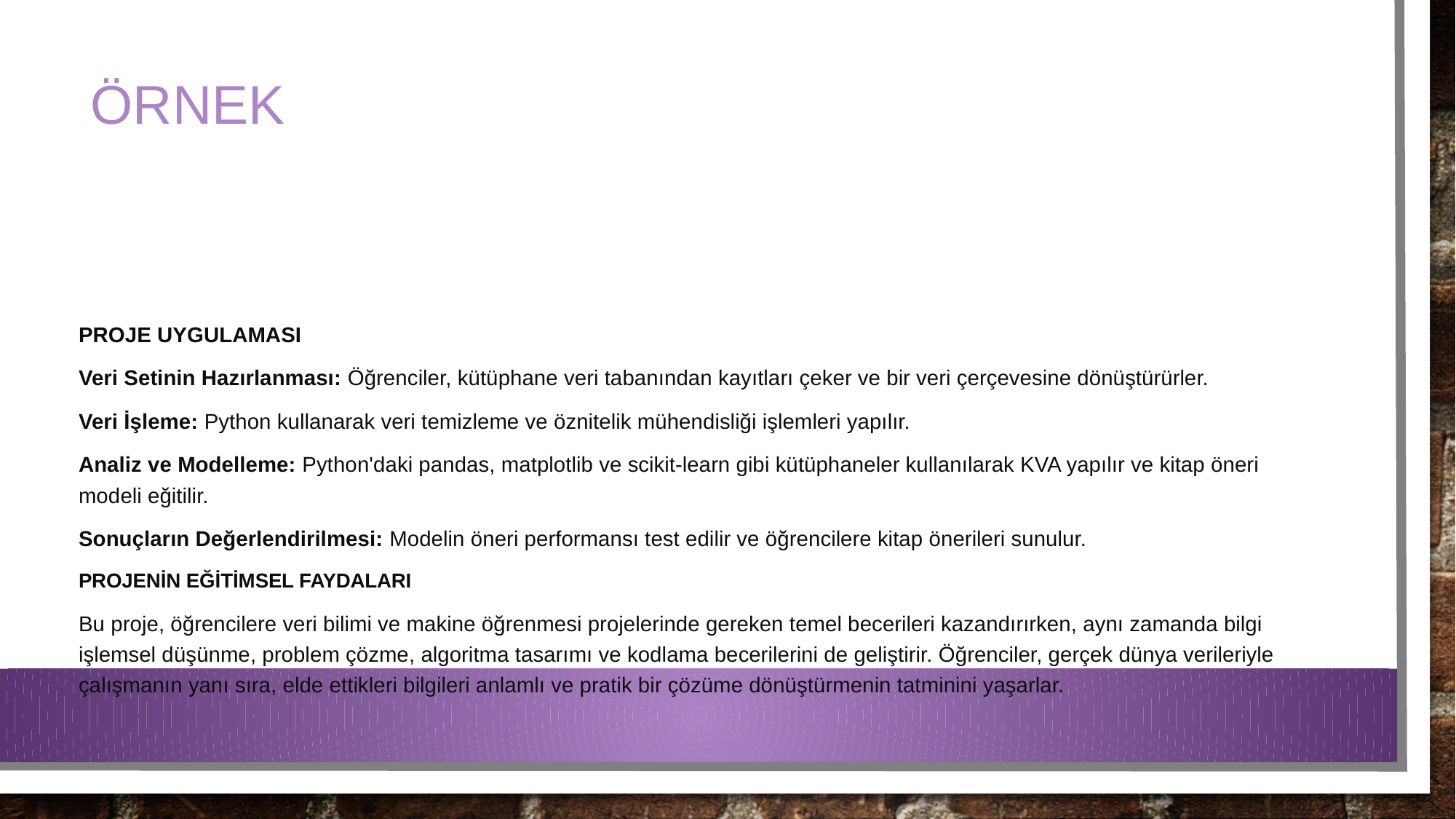

# örnek
PROJE UYGULAMASI
Veri Setinin Hazırlanması: Öğrenciler, kütüphane veri tabanından kayıtları çeker ve bir veri çerçevesine dönüştürürler.
Veri İşleme: Python kullanarak veri temizleme ve öznitelik mühendisliği işlemleri yapılır.
Analiz ve Modelleme: Python'daki pandas, matplotlib ve scikit-learn gibi kütüphaneler kullanılarak KVA yapılır ve kitap öneri modeli eğitilir.
Sonuçların Değerlendirilmesi: Modelin öneri performansı test edilir ve öğrencilere kitap önerileri sunulur.
PROJENİN EĞİTİMSEL FAYDALARI
Bu proje, öğrencilere veri bilimi ve makine öğrenmesi projelerinde gereken temel becerileri kazandırırken, aynı zamanda bilgi işlemsel düşünme, problem çözme, algoritma tasarımı ve kodlama becerilerini de geliştirir. Öğrenciler, gerçek dünya verileriyle çalışmanın yanı sıra, elde ettikleri bilgileri anlamlı ve pratik bir çözüme dönüştürmenin tatminini yaşarlar.